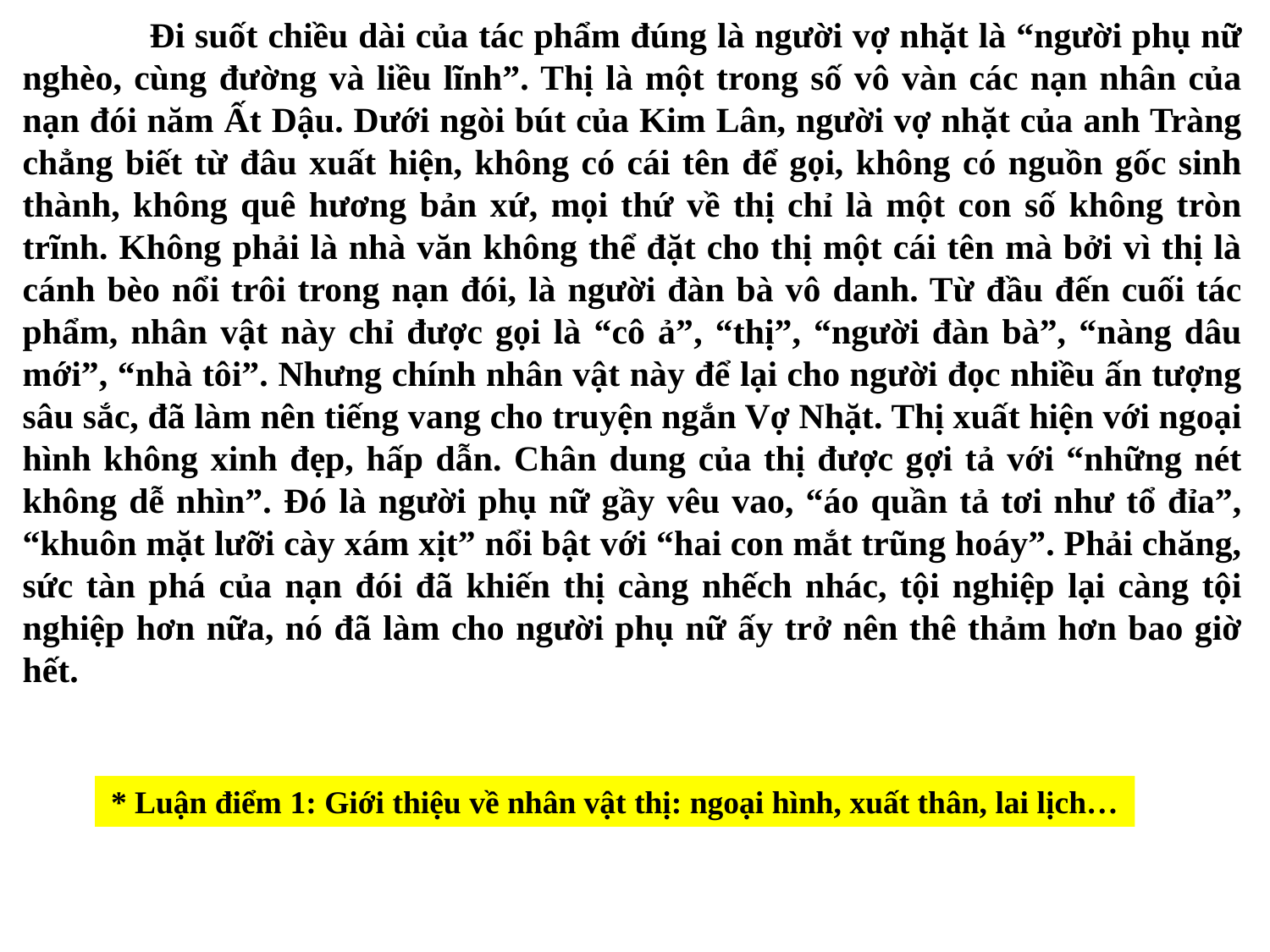

Đi suốt chiều dài của tác phẩm đúng là người vợ nhặt là “người phụ nữ nghèo, cùng đường và liều lĩnh”. Thị là một trong số vô vàn các nạn nhân của nạn đói năm Ất Dậu. Dưới ngòi bút của Kim Lân, người vợ nhặt của anh Tràng chẳng biết từ đâu xuất hiện, không có cái tên để gọi, không có nguồn gốc sinh thành, không quê hương bản xứ, mọi thứ về thị chỉ là một con số không tròn trĩnh. Không phải là nhà văn không thể đặt cho thị một cái tên mà bởi vì thị là cánh bèo nổi trôi trong nạn đói, là người đàn bà vô danh. Từ đầu đến cuối tác phẩm, nhân vật này chỉ được gọi là “cô ả”, “thị”, “người đàn bà”, “nàng dâu mới”, “nhà tôi”. Nhưng chính nhân vật này để lại cho người đọc nhiều ấn tượng sâu sắc, đã làm nên tiếng vang cho truyện ngắn Vợ Nhặt. Thị xuất hiện với ngoại hình không xinh đẹp, hấp dẫn. Chân dung của thị được gợi tả với “những nét không dễ nhìn”. Đó là người phụ nữ gầy vêu vao, “áo quần tả tơi như tổ đỉa”, “khuôn mặt lưỡi cày xám xịt” nổi bật với “hai con mắt trũng hoáy”. Phải chăng, sức tàn phá của nạn đói đã khiến thị càng nhếch nhác, tội nghiệp lại càng tội nghiệp hơn nữa, nó đã làm cho người phụ nữ ấy trở nên thê thảm hơn bao giờ hết.
* Luận điểm 1: Giới thiệu về nhân vật thị: ngoại hình, xuất thân, lai lịch…